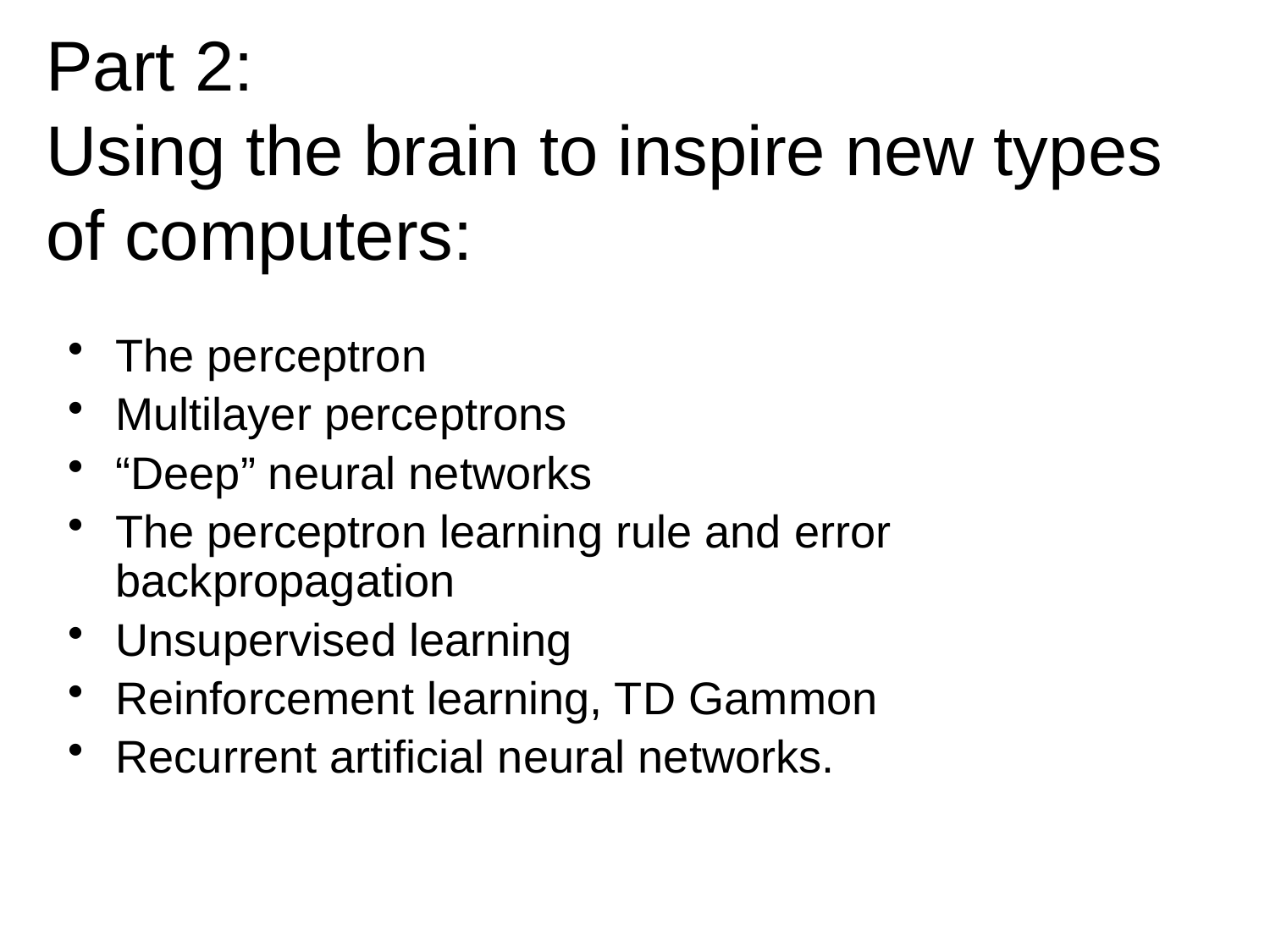

# Part 2: Using the brain to inspire new types of computers:
The perceptron
Multilayer perceptrons
“Deep” neural networks
The perceptron learning rule and error backpropagation
Unsupervised learning
Reinforcement learning, TD Gammon
Recurrent artificial neural networks.